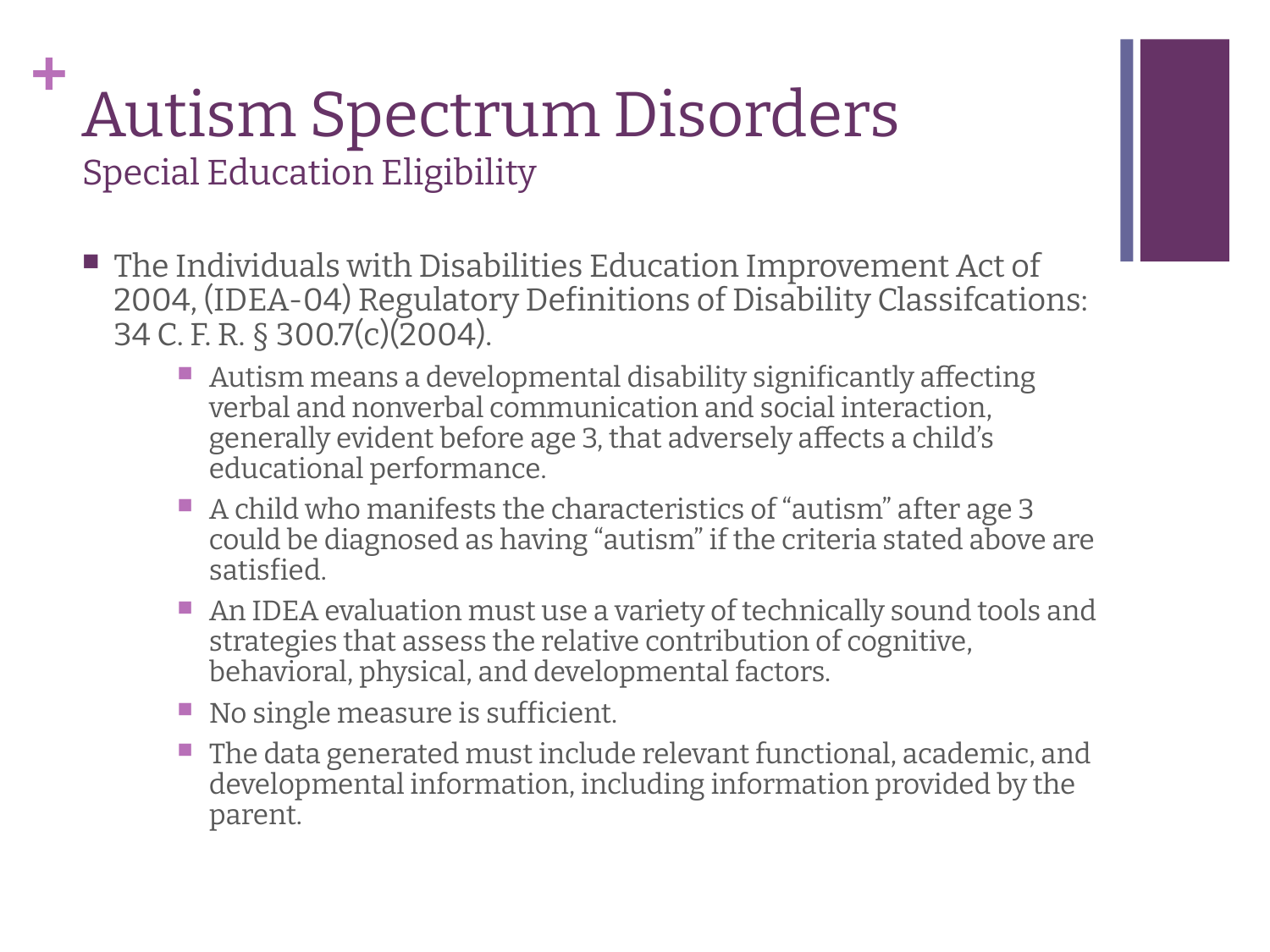

Autism Spectrum Disorders
Special Education Eligibility
The Individuals with Disabilities Education Improvement Act of 2004, (IDEA-04) Regulatory Definitions of Disability Classifcations: 34 C. F. R. § 300.7(c)(2004).
Autism means a developmental disability significantly affecting verbal and nonverbal communication and social interaction, generally evident before age 3, that adversely affects a child’s educational performance.
A child who manifests the characteristics of “autism” after age 3 could be diagnosed as having “autism” if the criteria stated above are satisfied.
An IDEA evaluation must use a variety of technically sound tools and strategies that assess the relative contribution of cognitive, behavioral, physical, and developmental factors.
No single measure is sufficient.
The data generated must include relevant functional, academic, and developmental information, including information provided by the parent.